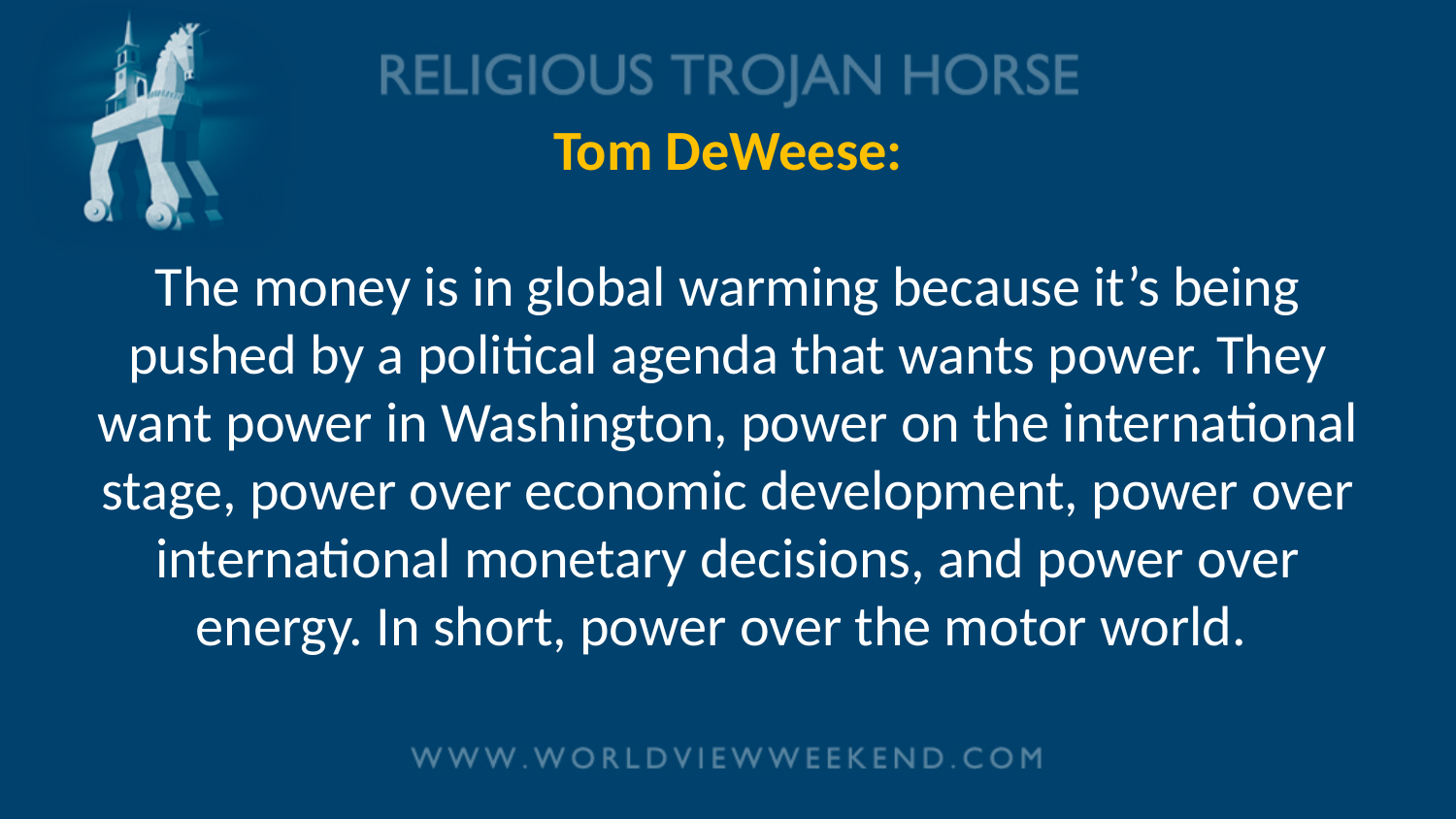

# Tom DeWeese: The money is in global warming because it’s being pushed by a political agenda that wants power. They want power in Washington, power on the international stage, power over economic development, power over international monetary decisions, and power over energy. In short, power over the motor world.